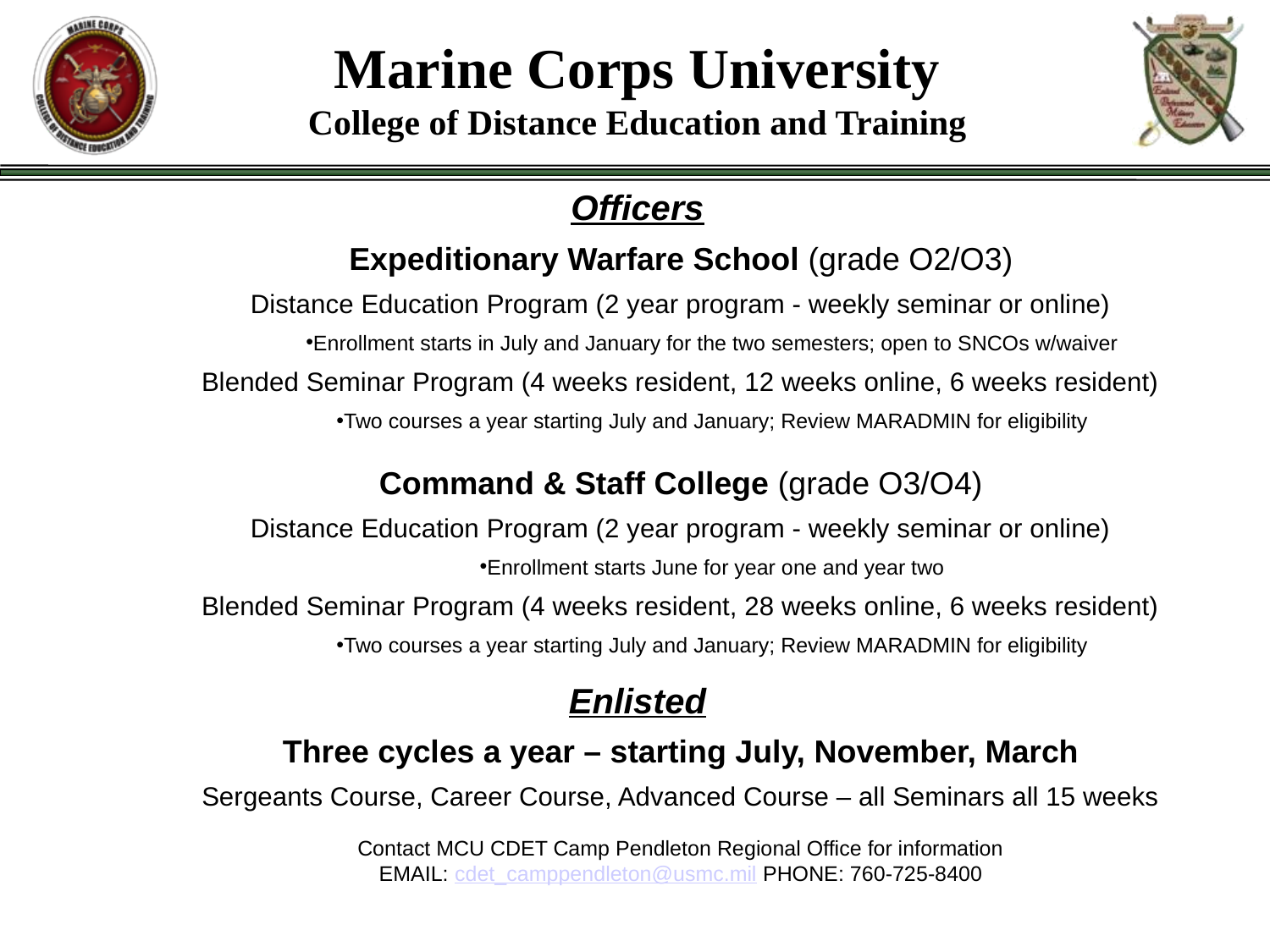

# Marine Corps University College of Distance Education and Training
Officers
Expeditionary Warfare School (grade O2/O3)
Distance Education Program (2 year program - weekly seminar or online)
Enrollment starts in July and January for the two semesters; open to SNCOs w/waiver
Blended Seminar Program (4 weeks resident, 12 weeks online, 6 weeks resident)
Two courses a year starting July and January; Review MARADMIN for eligibility

Command & Staff College (grade O3/O4)
Distance Education Program (2 year program - weekly seminar or online)
Enrollment starts June for year one and year two
Blended Seminar Program (4 weeks resident, 28 weeks online, 6 weeks resident)
Two courses a year starting July and January; Review MARADMIN for eligibility
Enlisted
Three cycles a year – starting July, November, March
Sergeants Course, Career Course, Advanced Course – all Seminars all 15 weeks

Contact MCU CDET Camp Pendleton Regional Office for information
EMAIL: cdet_camppendleton@usmc.mil PHONE: 760-725-8400